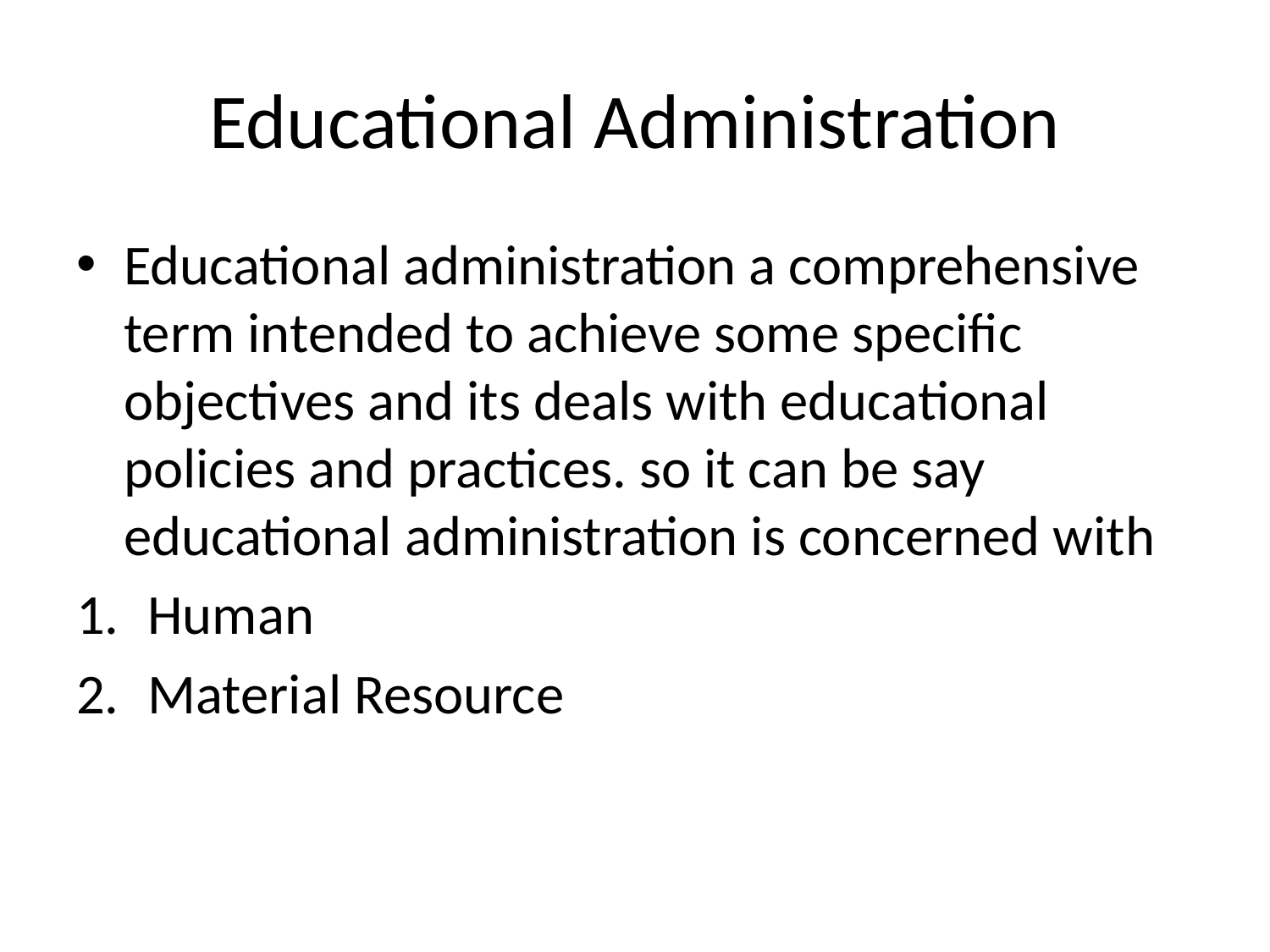

# Educational Administration
Educational administration a comprehensive term intended to achieve some specific objectives and its deals with educational policies and practices. so it can be say educational administration is concerned with
Human
Material Resource